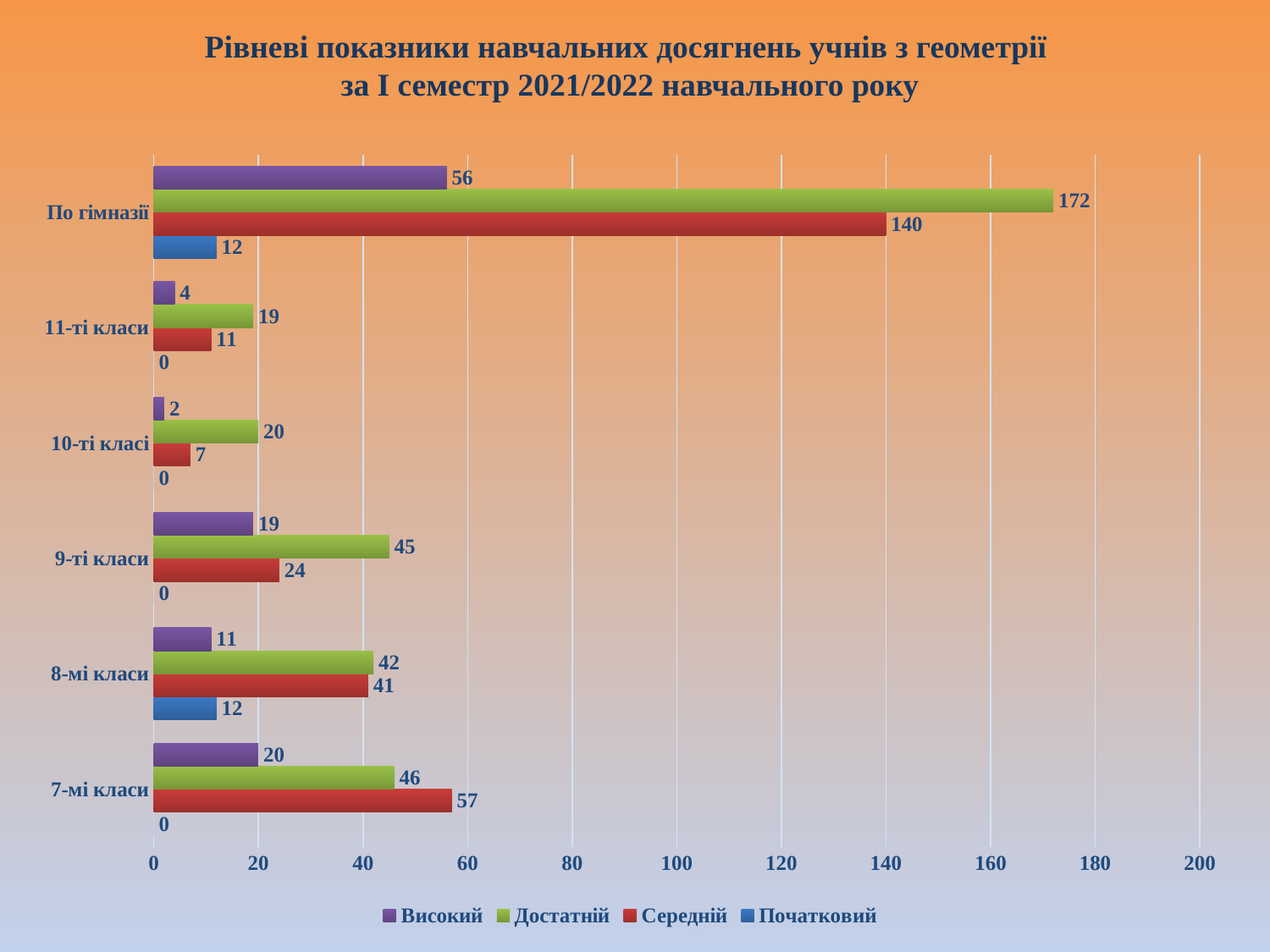

# Рівневі показники навчальних досягнень учнів з геометрії за І семестр 2021/2022 навчального року

### Chart

| Category | Початковий | Середній | Достатній | Високий |
|---|---|---|---|---|
| 7-мі класи | 0.0 | 57.0 | 46.0 | 20.0 |
| 8-мі класи | 12.0 | 41.0 | 42.0 | 11.0 |
| 9-ті класи | 0.0 | 24.0 | 45.0 | 19.0 |
| 10-ті класі | 0.0 | 7.0 | 20.0 | 2.0 |
| 11-ті класи | 0.0 | 11.0 | 19.0 | 4.0 |
| По гімназії | 12.0 | 140.0 | 172.0 | 56.0 |